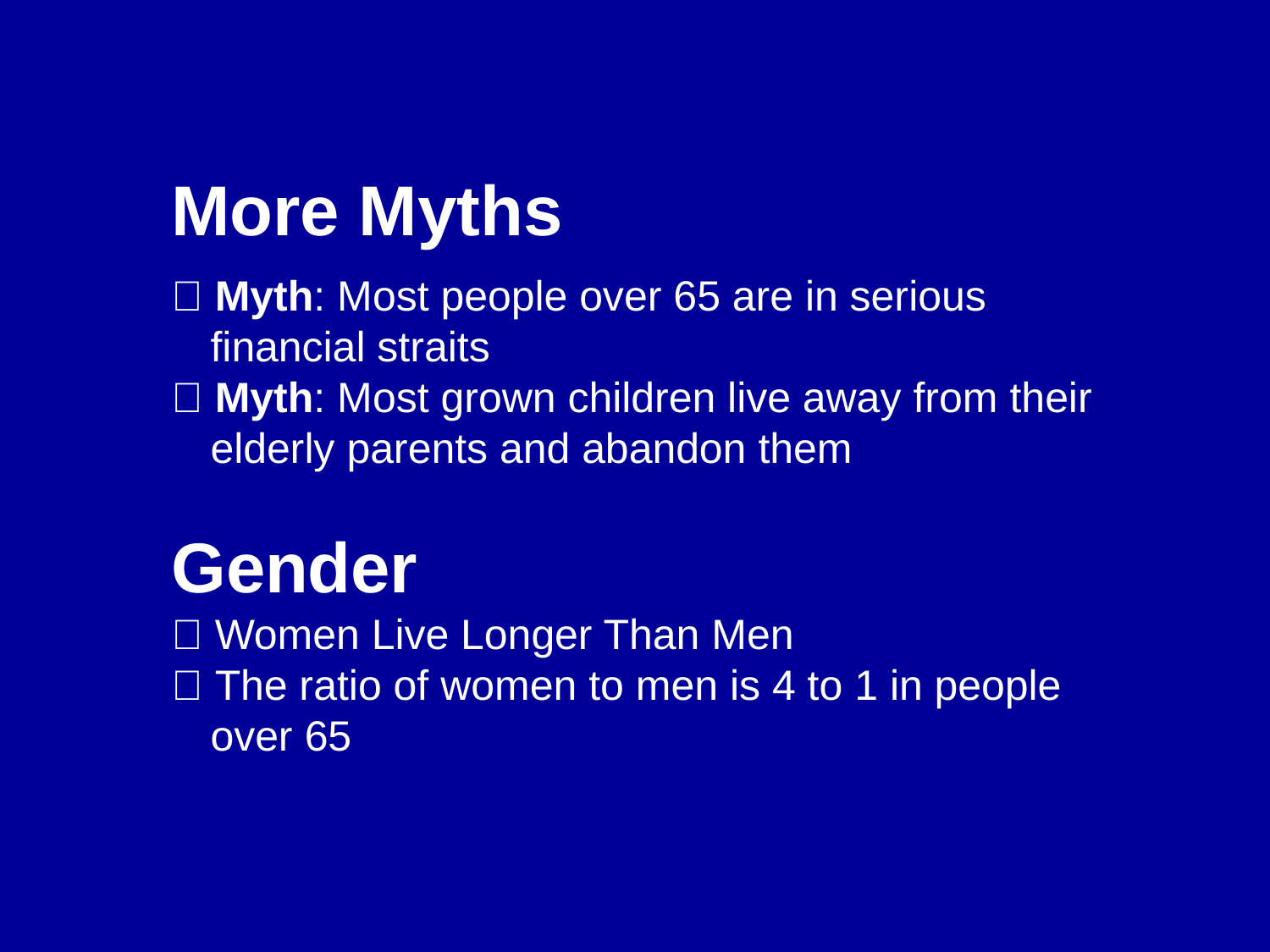

More Myths

􀂄 Myth: Most people over 65 are in serious financial straits
􀂄 Myth: Most grown children live away from their elderly parents and abandon them

Gender
􀂄 Women Live Longer Than Men
􀂄 The ratio of women to men is 4 to 1 in people over 65